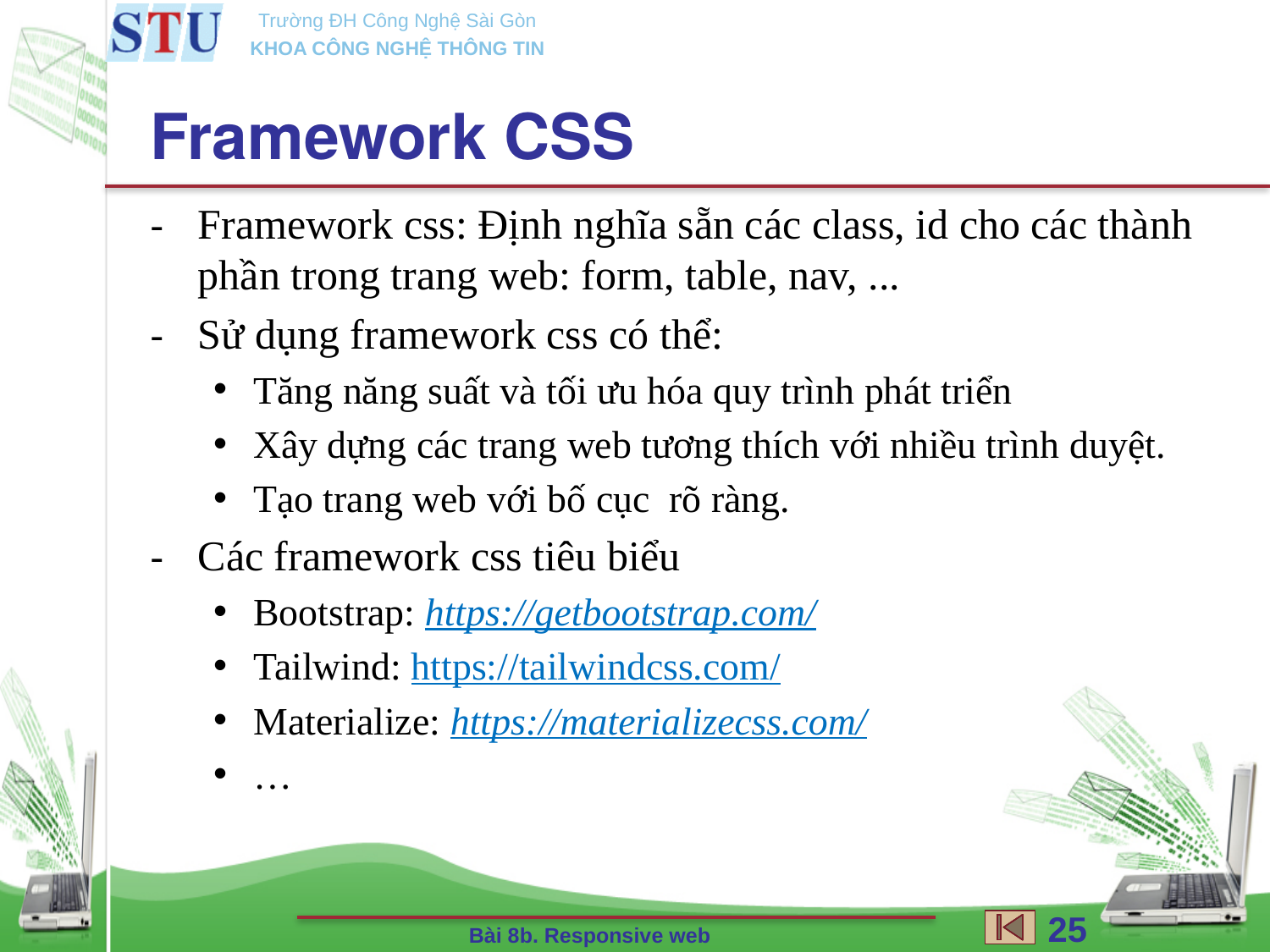

# Framework CSS
Framework css: Định nghĩa sẵn các class, id cho các thành phần trong trang web: form, table, nav, ...
Sử dụng framework css có thể:
Tăng năng suất và tối ưu hóa quy trình phát triển
Xây dựng các trang web tương thích với nhiều trình duyệt.
Tạo trang web với bố cục  rõ ràng.
Các framework css tiêu biểu
Bootstrap: https://getbootstrap.com/
Tailwind: https://tailwindcss.com/
Materialize: https://materializecss.com/
…
25
Bài 8b. Responsive web